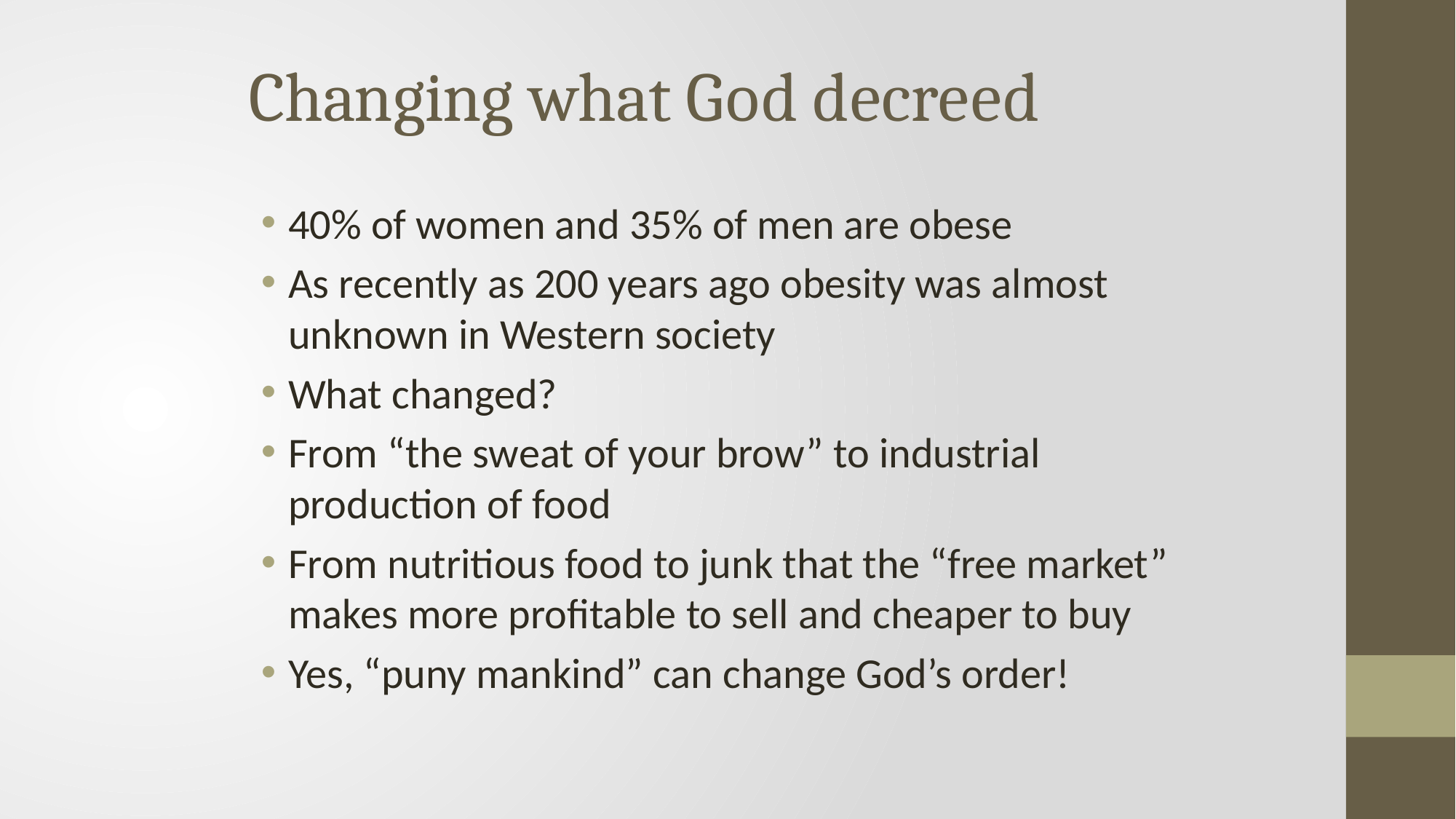

# Changing what God decreed
40% of women and 35% of men are obese
As recently as 200 years ago obesity was almost unknown in Western society
What changed?
From “the sweat of your brow” to industrial production of food
From nutritious food to junk that the “free market” makes more profitable to sell and cheaper to buy
Yes, “puny mankind” can change God’s order!